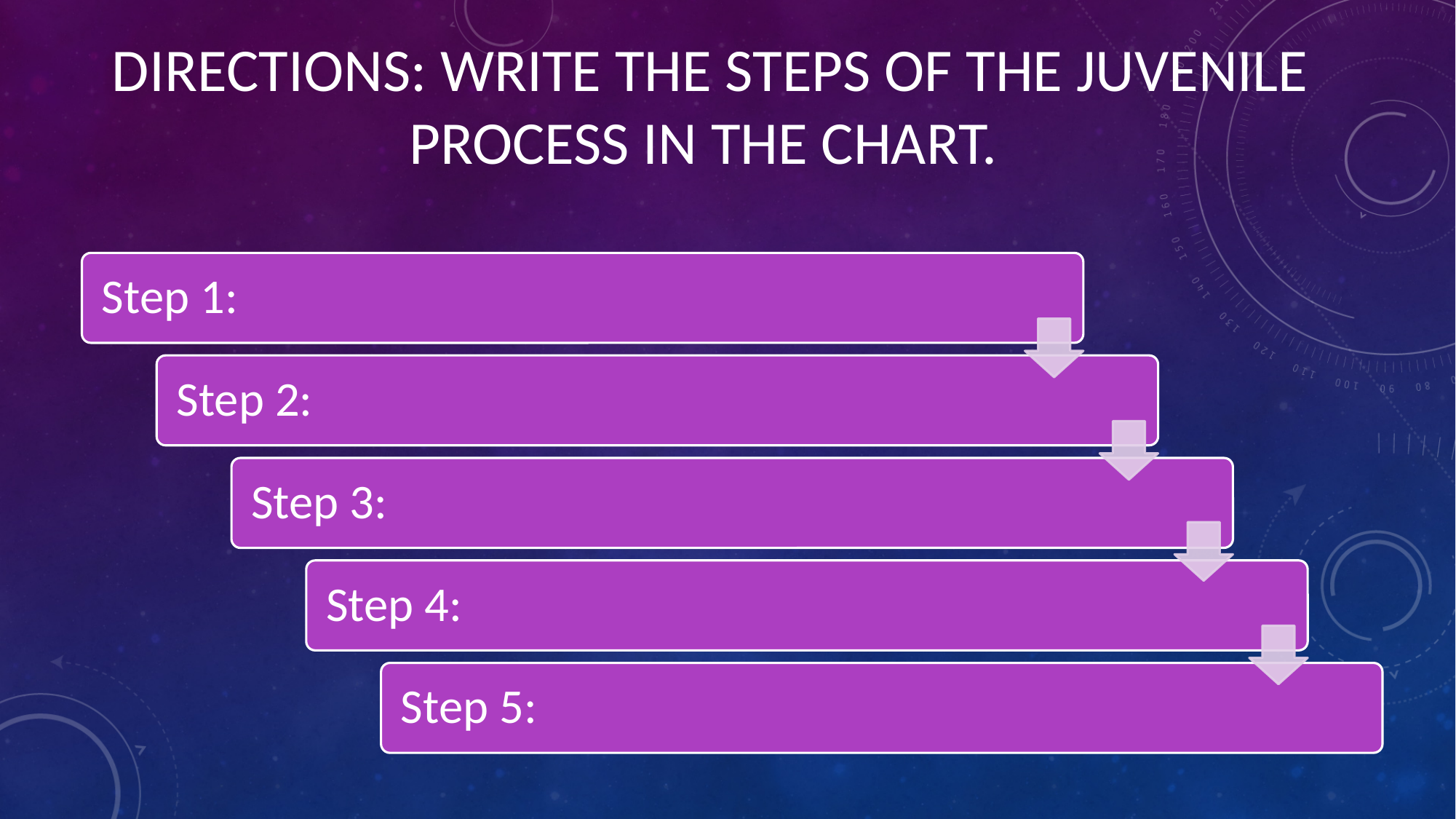

# Directions: write the steps of the juvenile process in the chart.
Step 1:
Step 2:
Step 3:
Step 4:
Step 5: